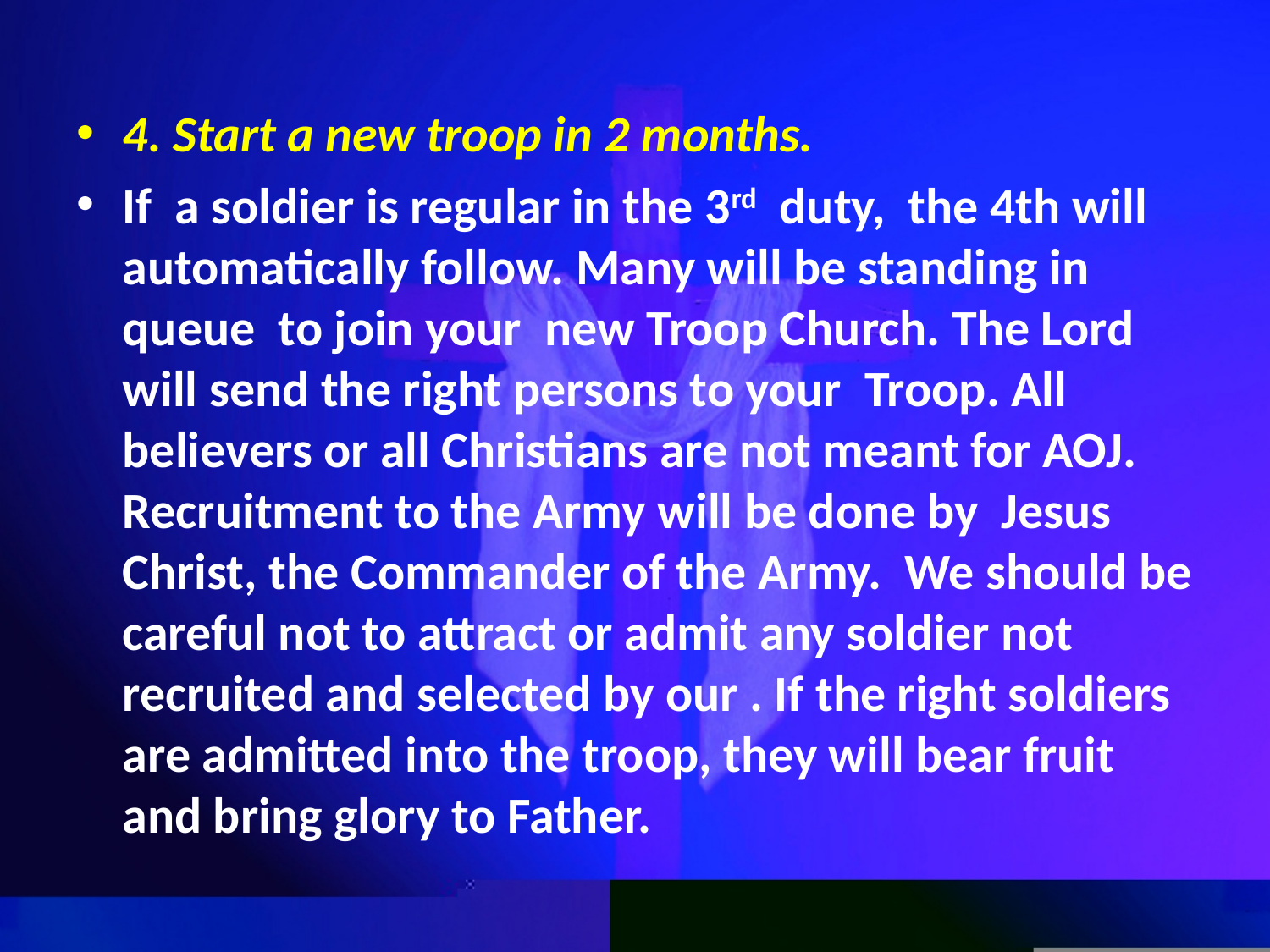

4. Start a new troop in 2 months.
If  a soldier is regular in the 3rd  duty,  the 4th will automatically follow. Many will be standing in queue  to join your  new Troop Church. The Lord will send the right persons to your  Troop. All believers or all Christians are not meant for AOJ.  Recruitment to the Army will be done by  Jesus Christ, the Commander of the Army.  We should be careful not to attract or admit any soldier not recruited and selected by our . If the right soldiers are admitted into the troop, they will bear fruit and bring glory to Father.